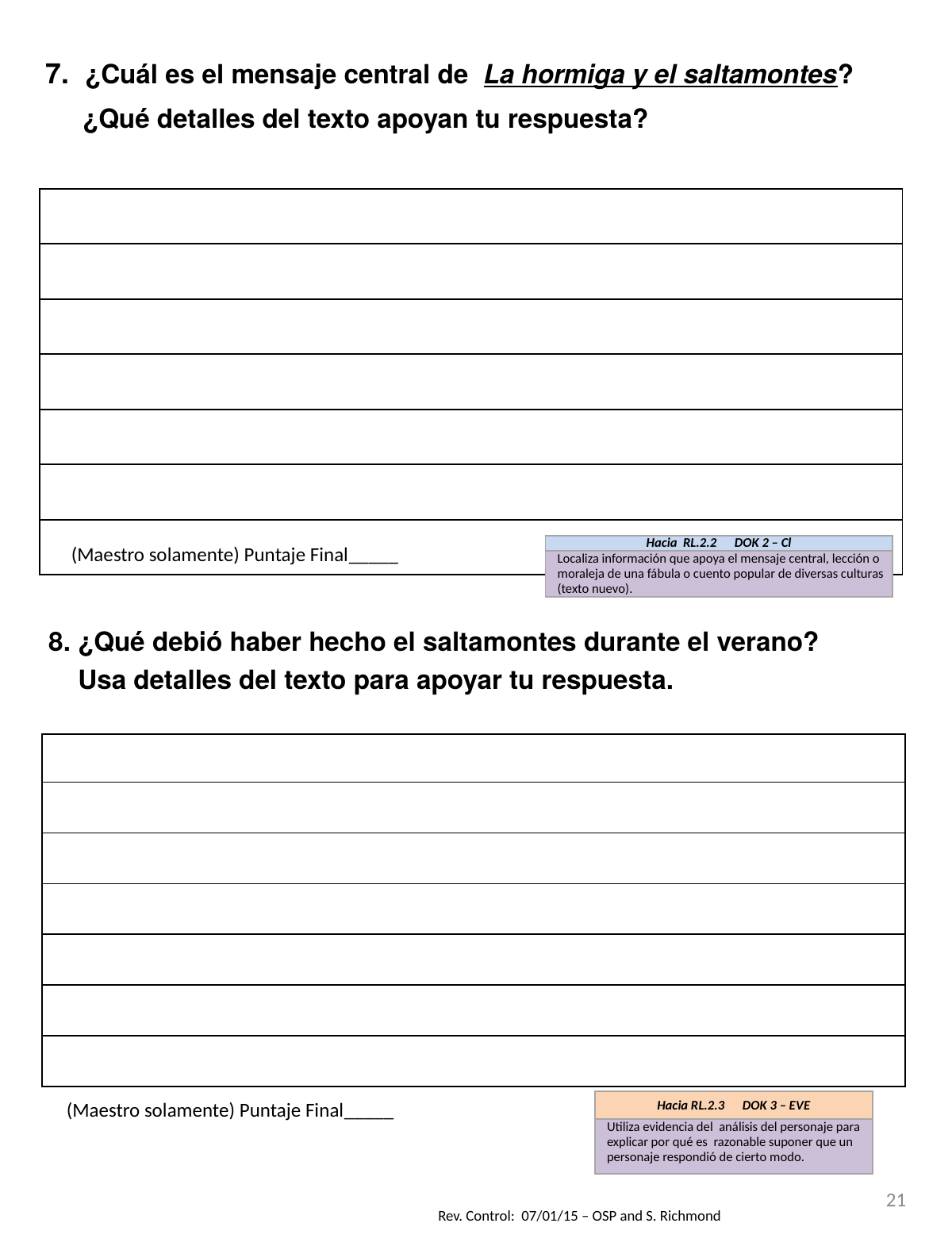

| 7.  ¿Cuál es el mensaje central de La hormiga y el saltamontes? ¿Qué detalles del texto apoyan tu respuesta? |
| --- |
|  |
|  |
|  |
|  |
|  |
|  |
|  |
(Maestro solamente) Puntaje Final_____
| Hacia RL.2.2 DOK 2 – Cl |
| --- |
| Localiza información que apoya el mensaje central, lección o moraleja de una fábula o cuento popular de diversas culturas (texto nuevo). |
| 8. ¿Qué debió haber hecho el saltamontes durante el verano? Usa detalles del texto para apoyar tu respuesta. |
| --- |
|  |
|  |
|  |
|  |
|  |
|  |
|  |
(Maestro solamente) Puntaje Final_____
| Hacia RL.2.3 DOK 3 – EVE |
| --- |
| Utiliza evidencia del análisis del personaje para explicar por qué es razonable suponer que un personaje respondió de cierto modo. |
21